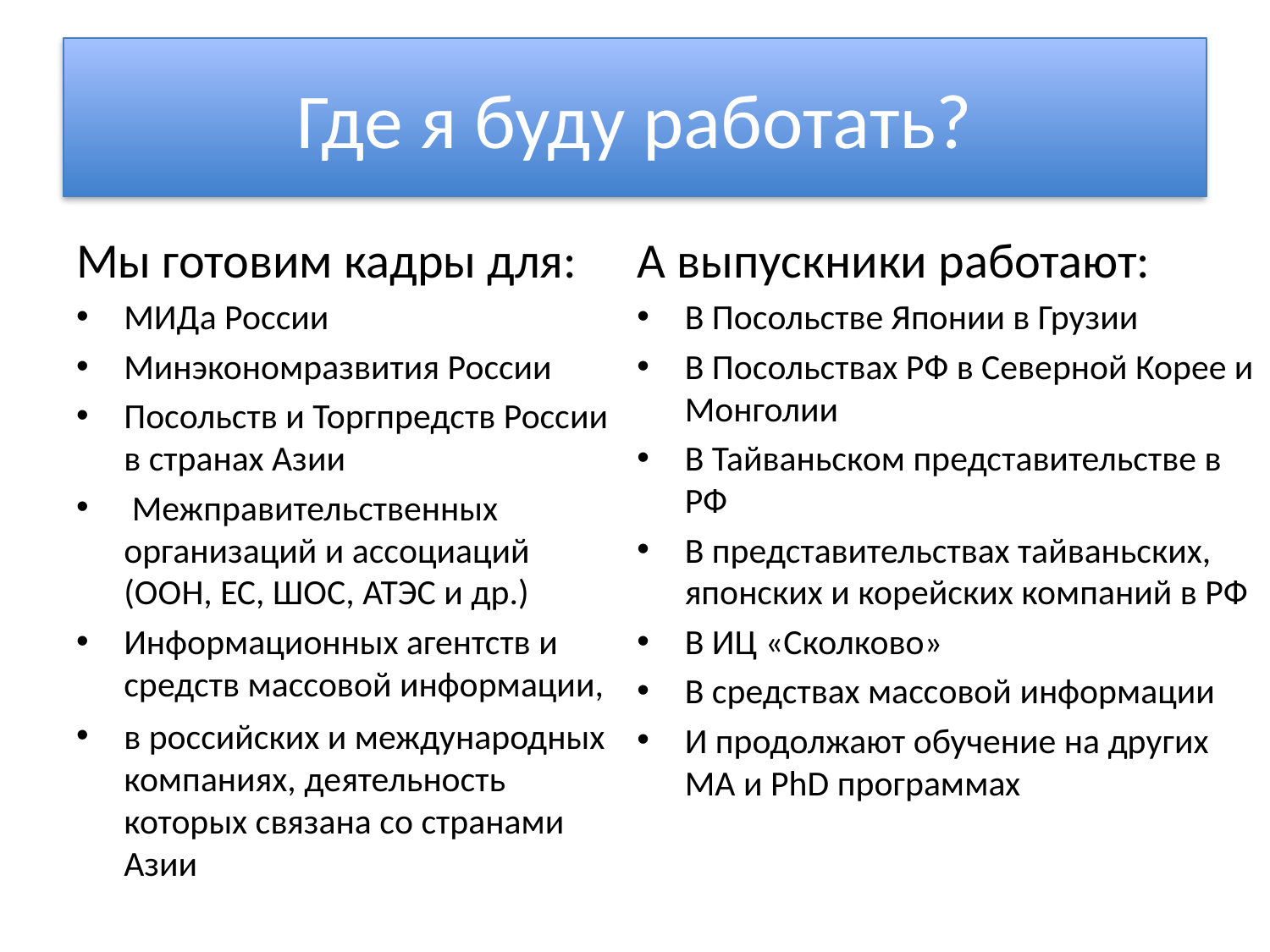

# Где я буду работать?
Мы готовим кадры для:
МИДа России
Минэкономразвития России
Посольств и Торгпредств России в странах Азии
 Межправительственных организаций и ассоциаций (ООН, ЕС, ШОС, АТЭС и др.)
Информационных агентств и средств массовой информации,
в российских и международных компаниях, деятельность которых связана со странами  Азии
А выпускники работают:
В Посольстве Японии в Грузии
В Посольствах РФ в Северной Корее и Монголии
В Тайваньском представительстве в РФ
В представительствах тайваньских, японских и корейских компаний в РФ
В ИЦ «Сколково»
В средствах массовой информации
И продолжают обучение на других МА и PhD программах